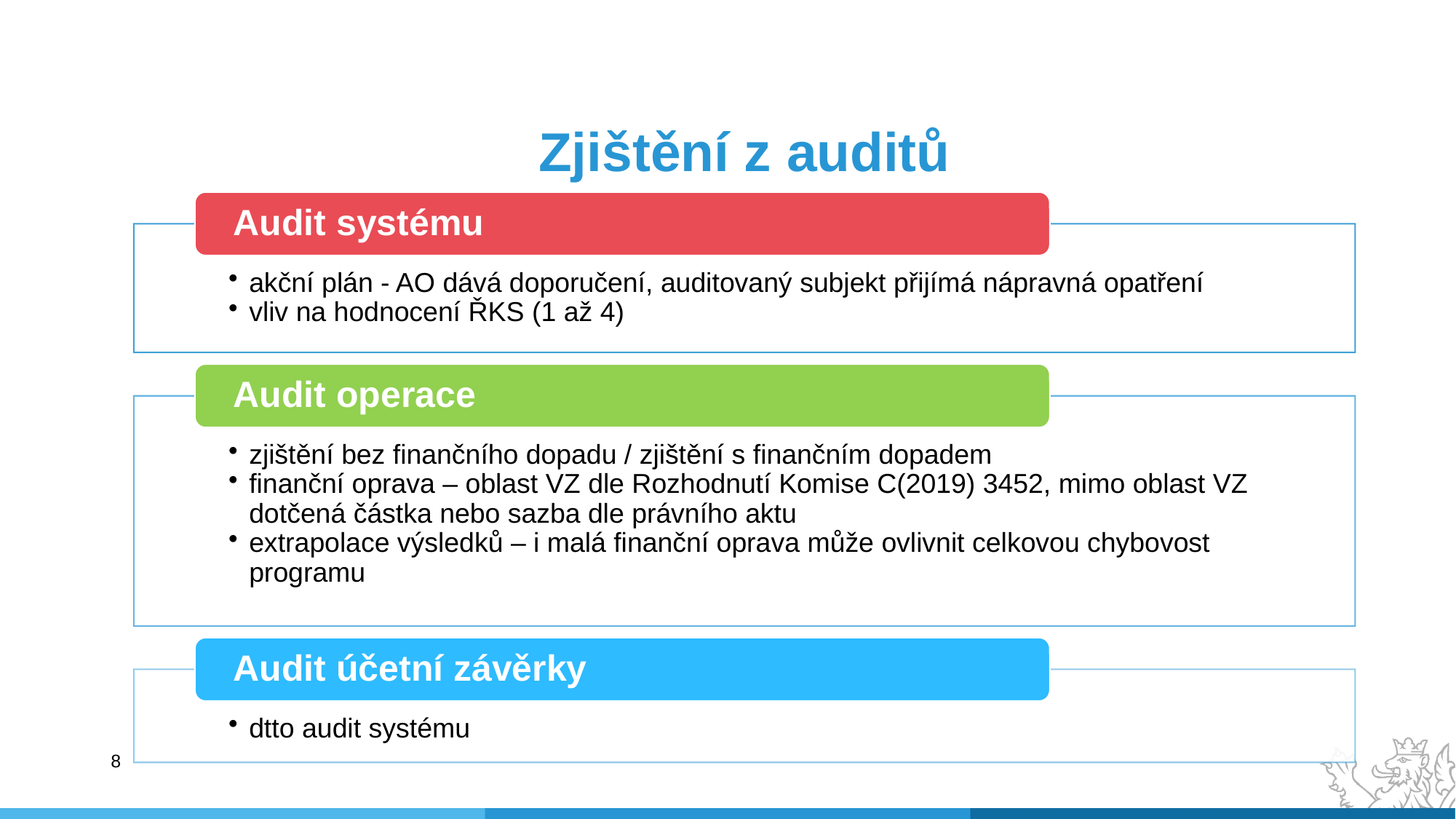

# Zjištění z auditů
akční plán - AO dává doporučení, auditovaný subjekt přijímá nápravná opatření
vliv na hodnocení ŘKS (1 až 4)
Audit systému
zjištění bez finančního dopadu / zjištění s finančním dopadem
finanční oprava – oblast VZ dle Rozhodnutí Komise C(2019) 3452, mimo oblast VZ dotčená částka nebo sazba dle právního aktu
extrapolace výsledků – i malá finanční oprava může ovlivnit celkovou chybovost programu
Audit operace
dtto audit systému
Audit účetní závěrky
8